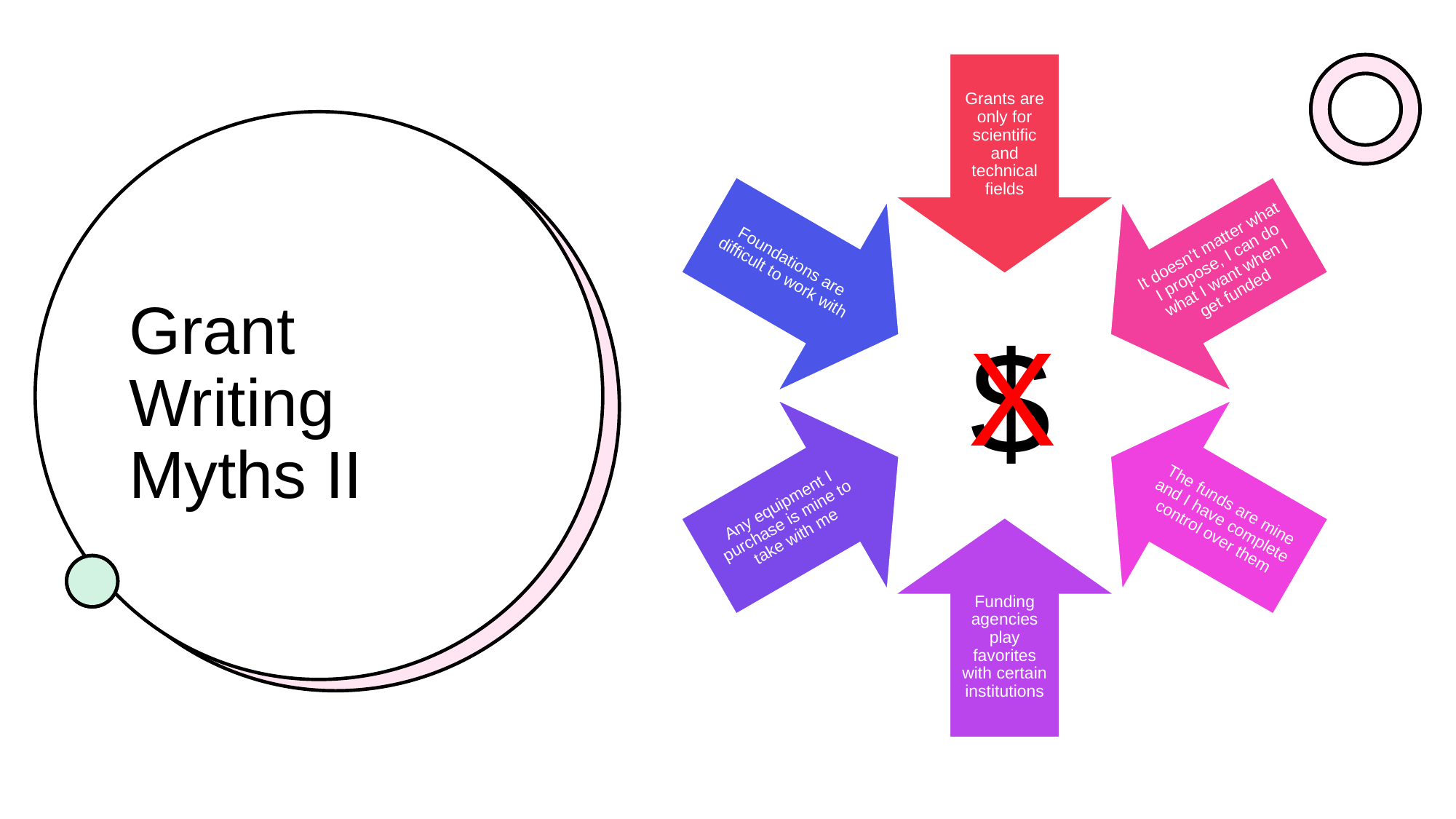

Grants are only for scientific and technical fields
It doesn't matter what I propose, I can do what I want when I get funded
The funds are mine and I have complete control over them
Funding agencies play favorites with certain institutions
Any equipment I purchase is mine to take with me
Foundations are difficult to work with

# Grant Writing Myths II
$
X